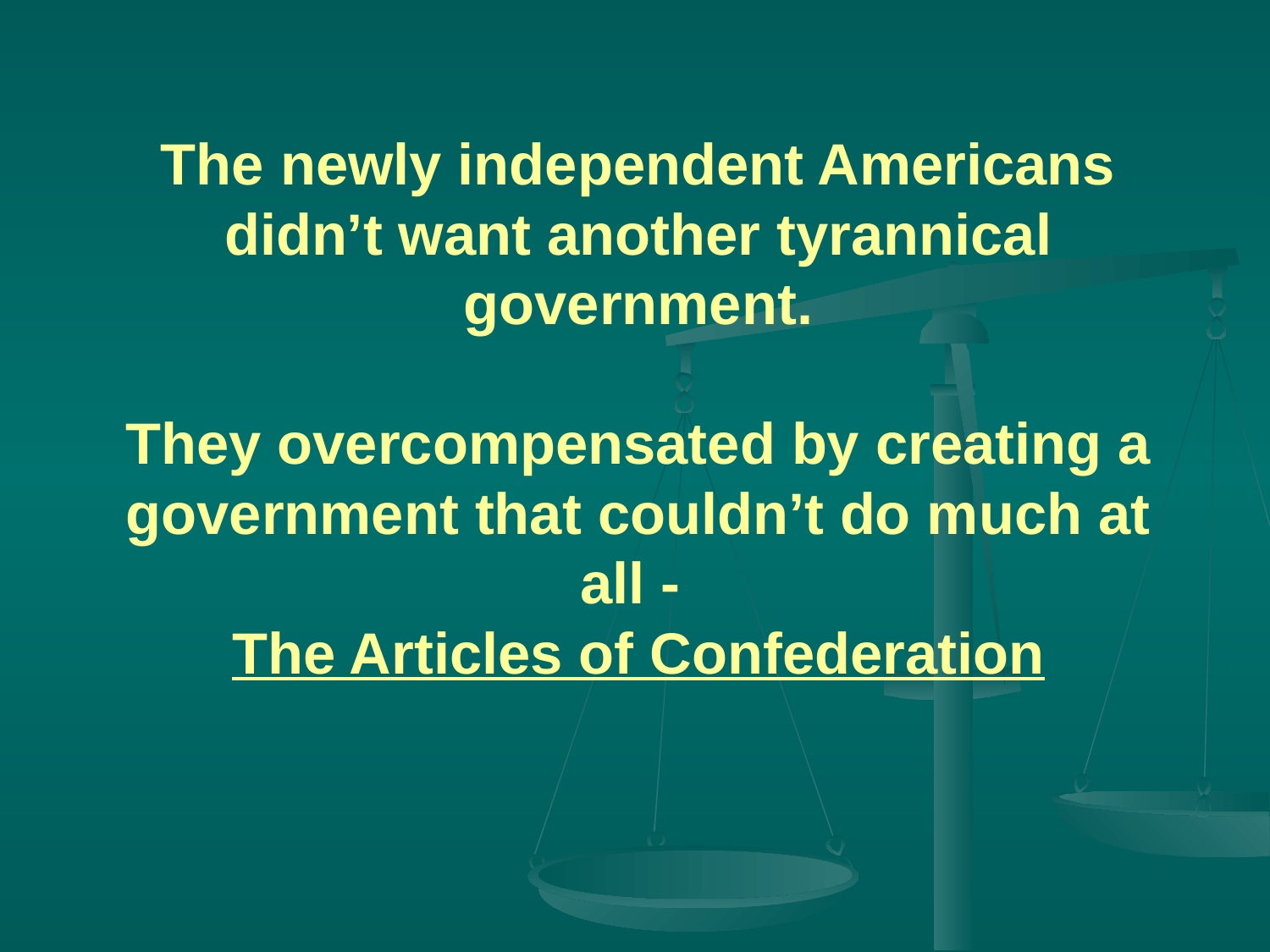

# The newly independent Americans didn’t want another tyrannical government.

They overcompensated by creating a government that couldn’t do much at all -
The Articles of Confederation